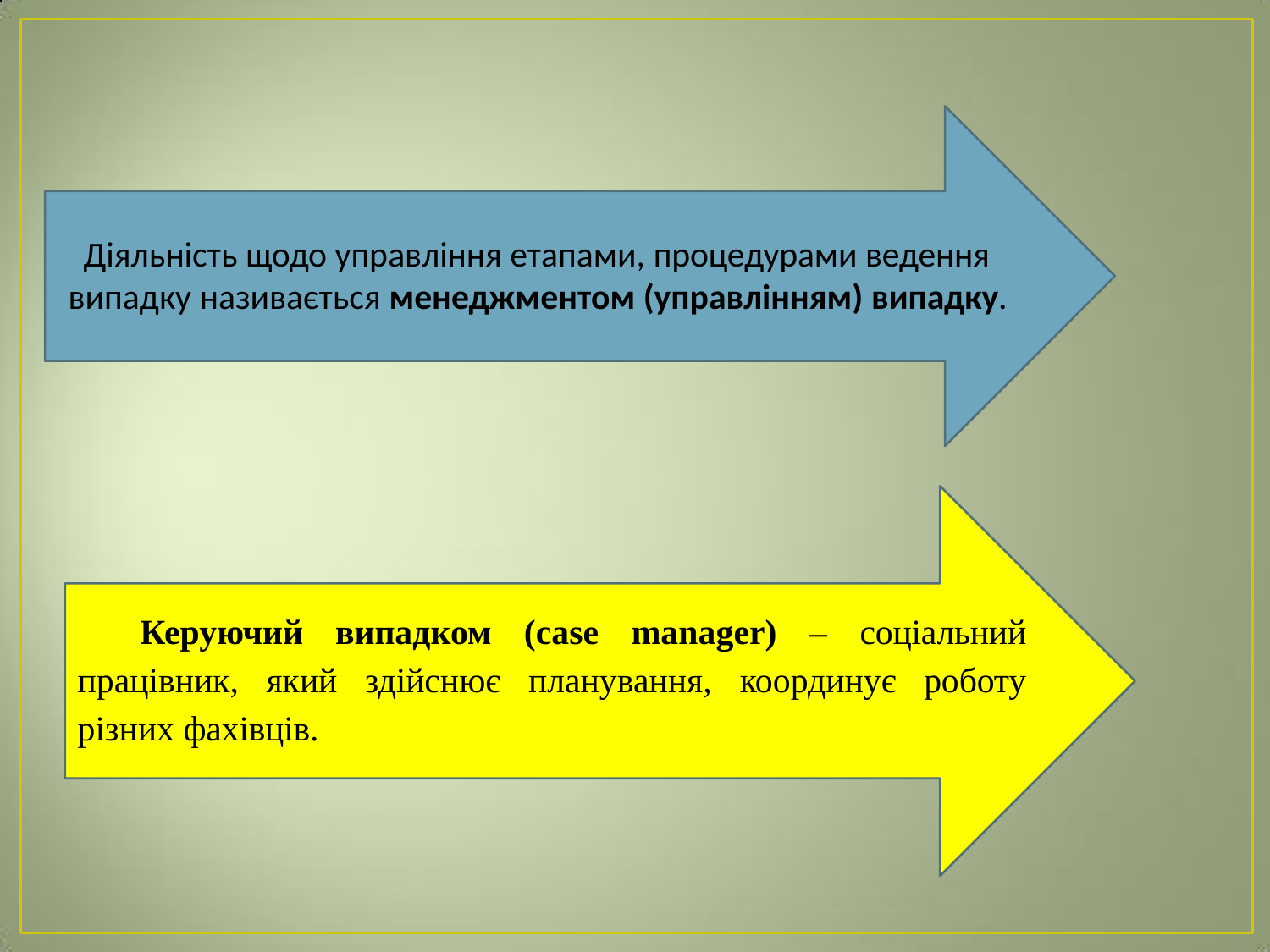

Діяльність щодо управління етапами, процедурами ведення
випадку називається менеджментом (управлінням) випадку.

Керуючий  випадком  (case  manager)  –  соціальний працівник,  який  здійснює  планування,  координує  роботу різних фахівців.